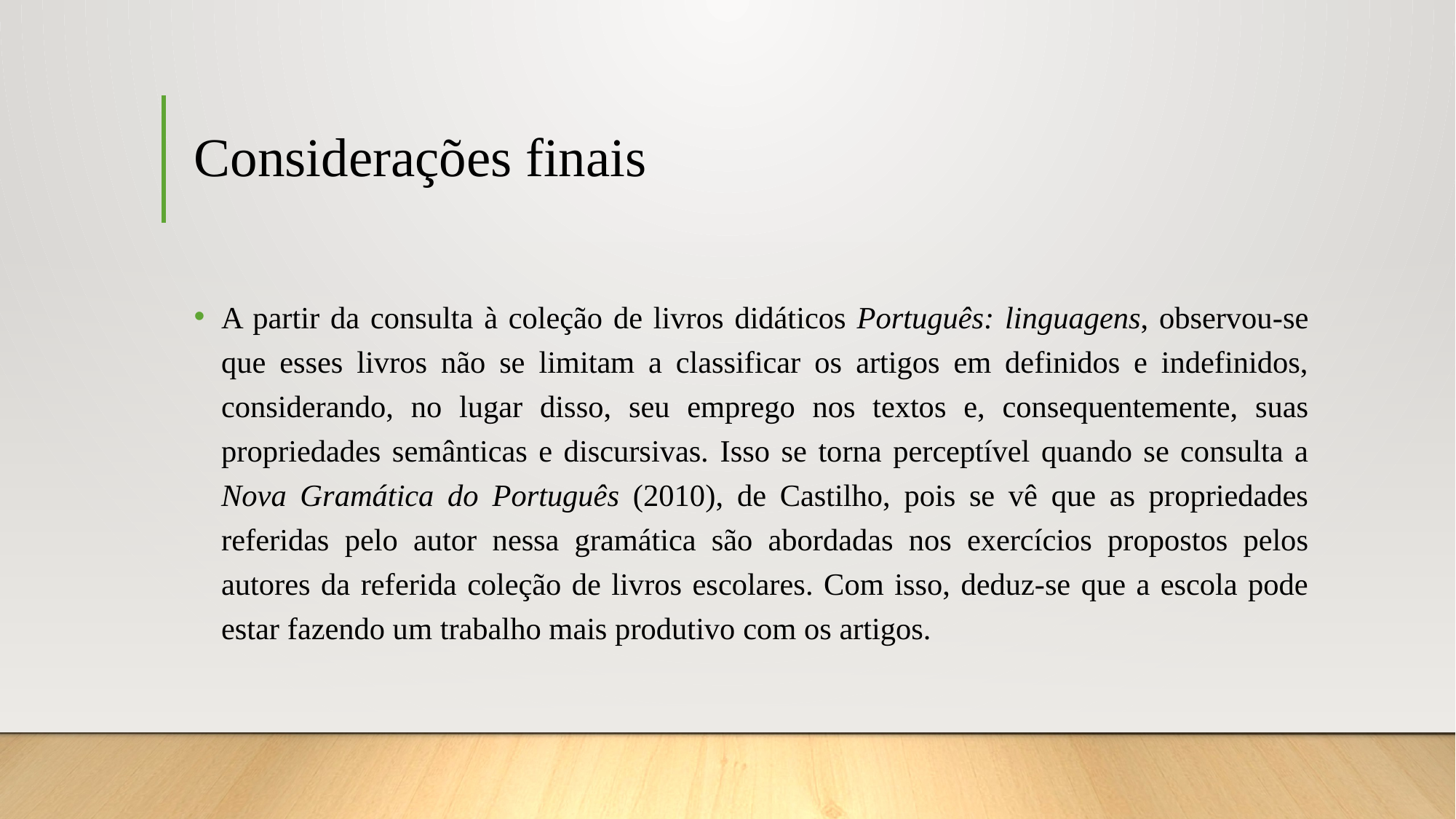

# Considerações finais

A partir da consulta à coleção de livros didáticos Português: linguagens, observou-se que esses livros não se limitam a classificar os artigos em definidos e indefinidos, considerando, no lugar disso, seu emprego nos textos e, consequentemente, suas propriedades semânticas e discursivas. Isso se torna perceptível quando se consulta a Nova Gramática do Português (2010), de Castilho, pois se vê que as propriedades referidas pelo autor nessa gramática são abordadas nos exercícios propostos pelos autores da referida coleção de livros escolares. Com isso, deduz-se que a escola pode estar fazendo um trabalho mais produtivo com os artigos.